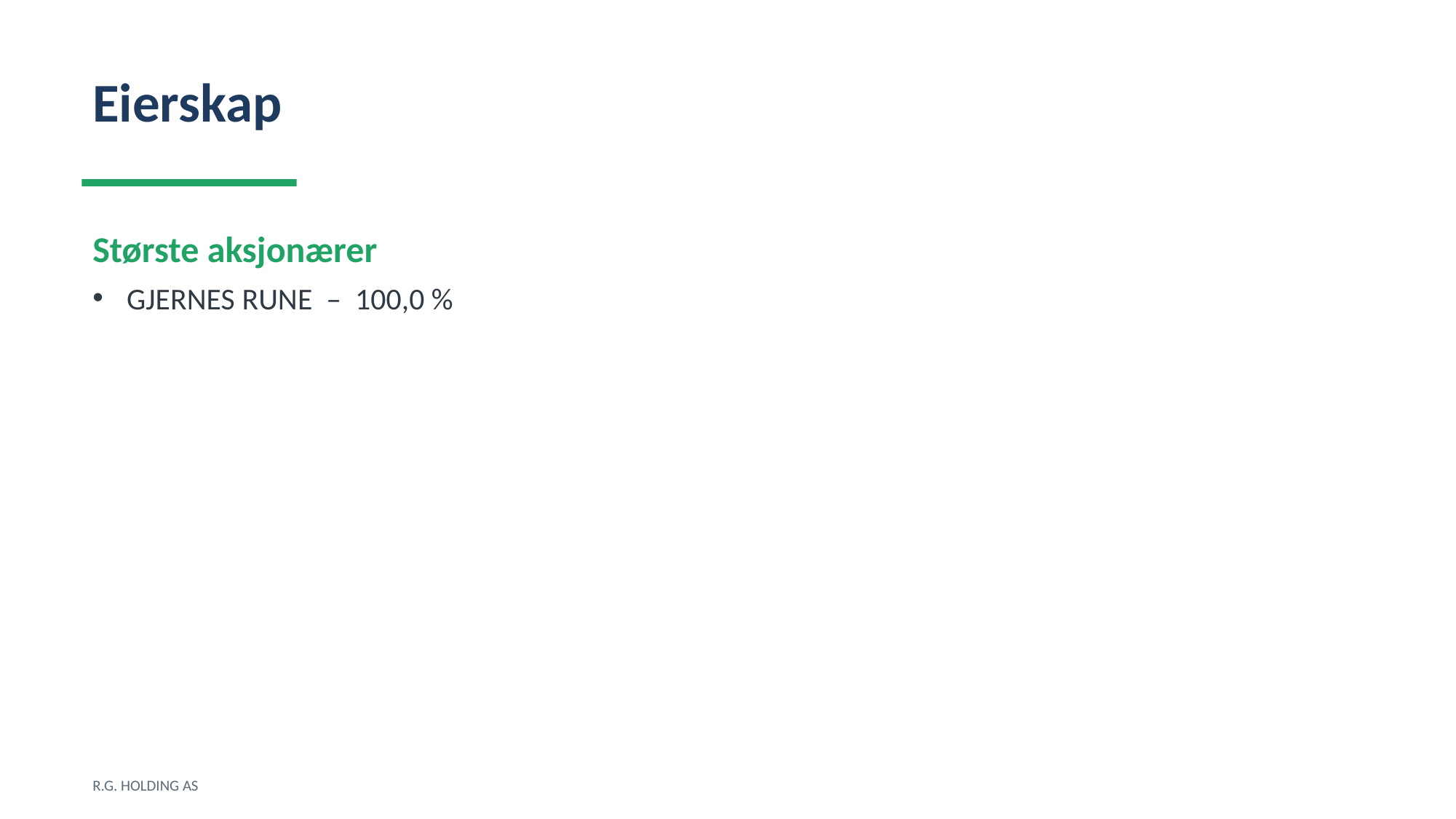

Eierskap

Største aksjonærer
GJERNES RUNE  –  100,0 %
R.G. HOLDING AS